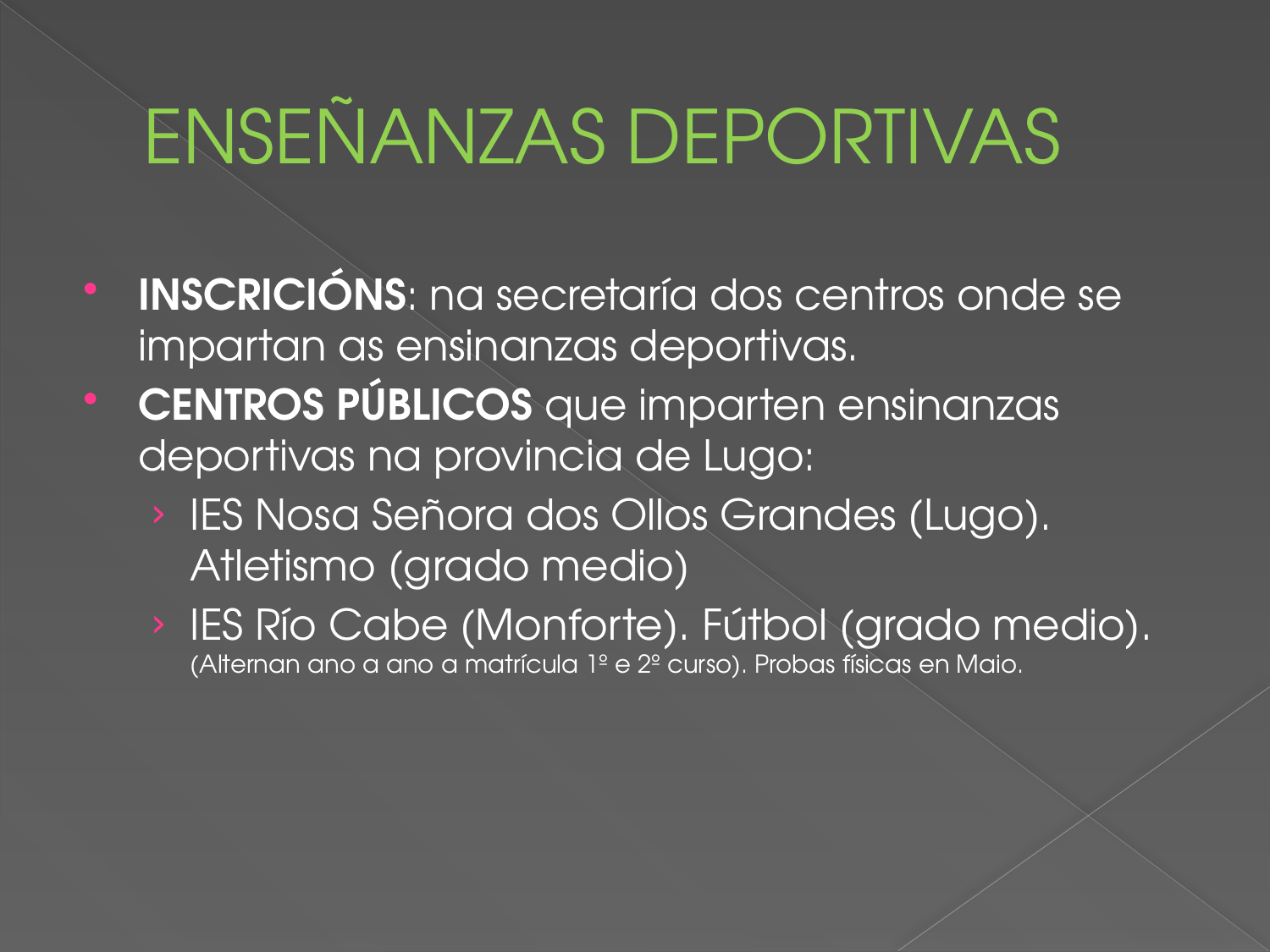

# ENSEÑANZAS DEPORTIVAS
INSCRICIÓNS: na secretaría dos centros onde se impartan as ensinanzas deportivas.
CENTROS PÚBLICOS que imparten ensinanzas deportivas na provincia de Lugo:
IES Nosa Señora dos Ollos Grandes (Lugo). Atletismo (grado medio)
IES Río Cabe (Monforte). Fútbol (grado medio). (Alternan ano a ano a matrícula 1º e 2º curso). Probas físicas en Maio.